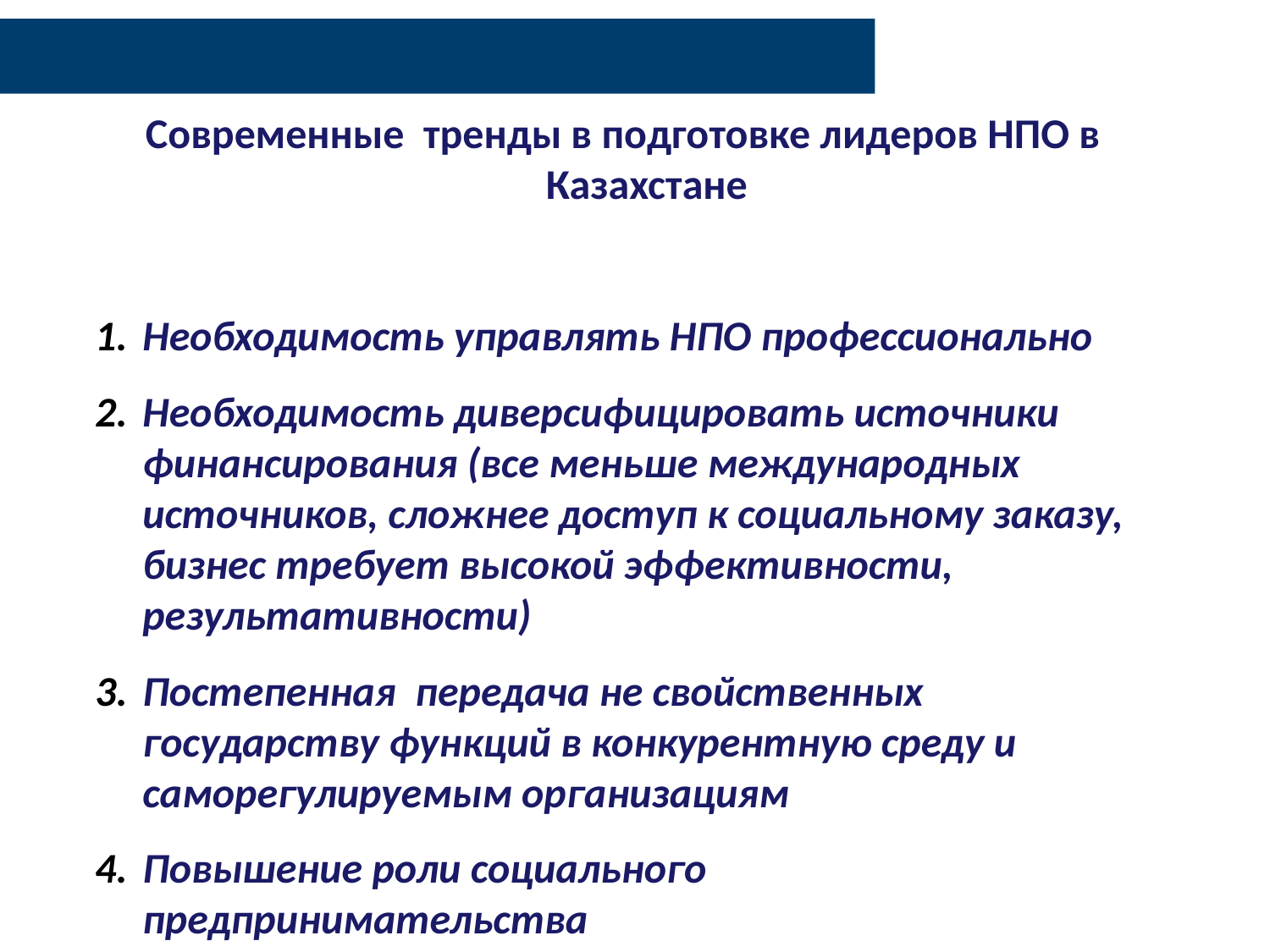

# Современные  тренды в подготовке лидеров НПО в Казахстане

Необходимость управлять НПО профессионально
Необходимость диверсифицировать источники финансирования (все меньше международных источников, сложнее доступ к социальному заказу, бизнес требует высокой эффективности,  результативности)
Постепенная  передача не свойственных государству функций в конкурентную среду и саморегулируемым организациям
Повышение роли социального предпринимательства
Появление социальных инноваций